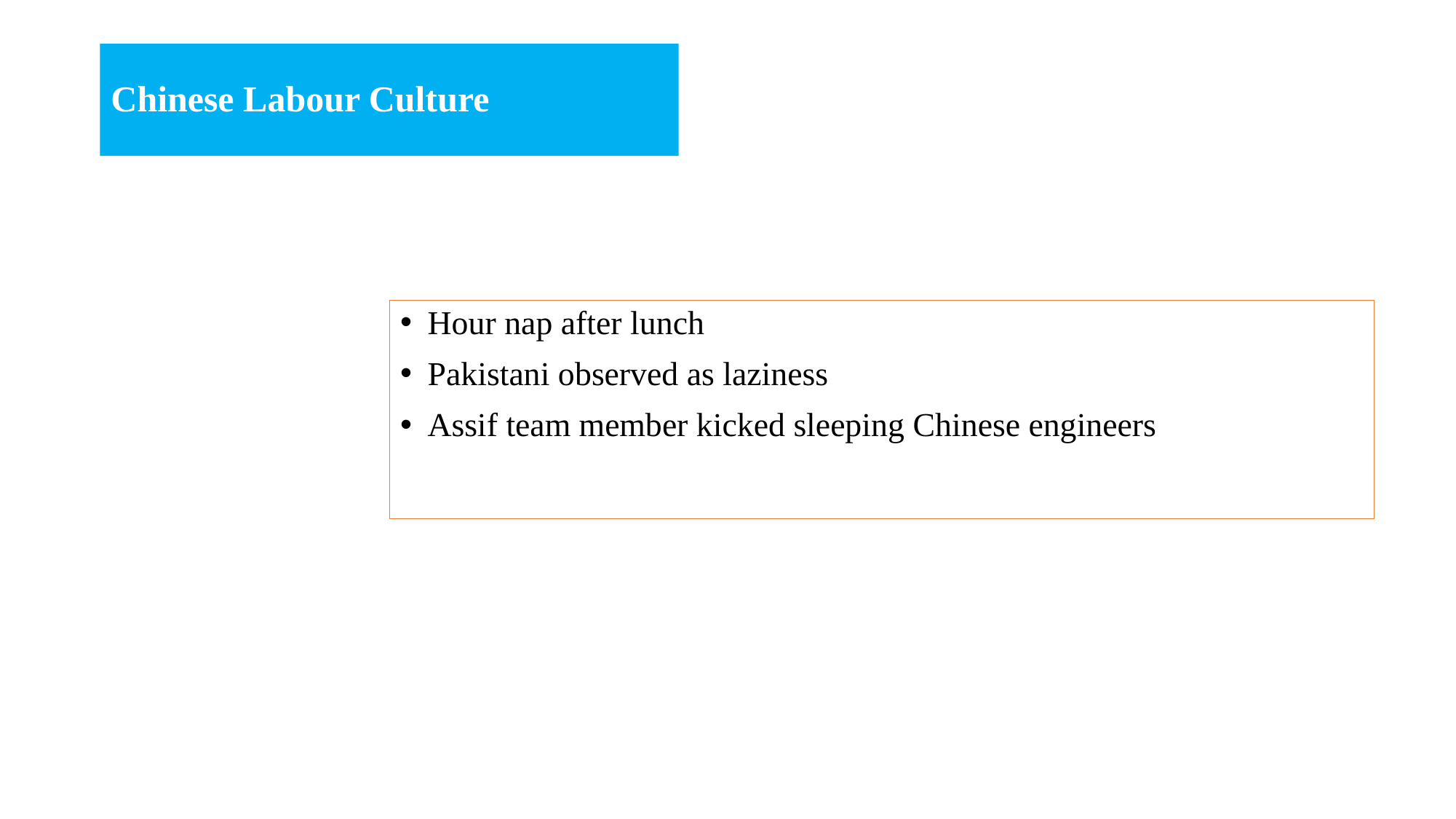

# Chinese Labour Culture
Hour nap after lunch
Pakistani observed as laziness
Assif team member kicked sleeping Chinese engineers